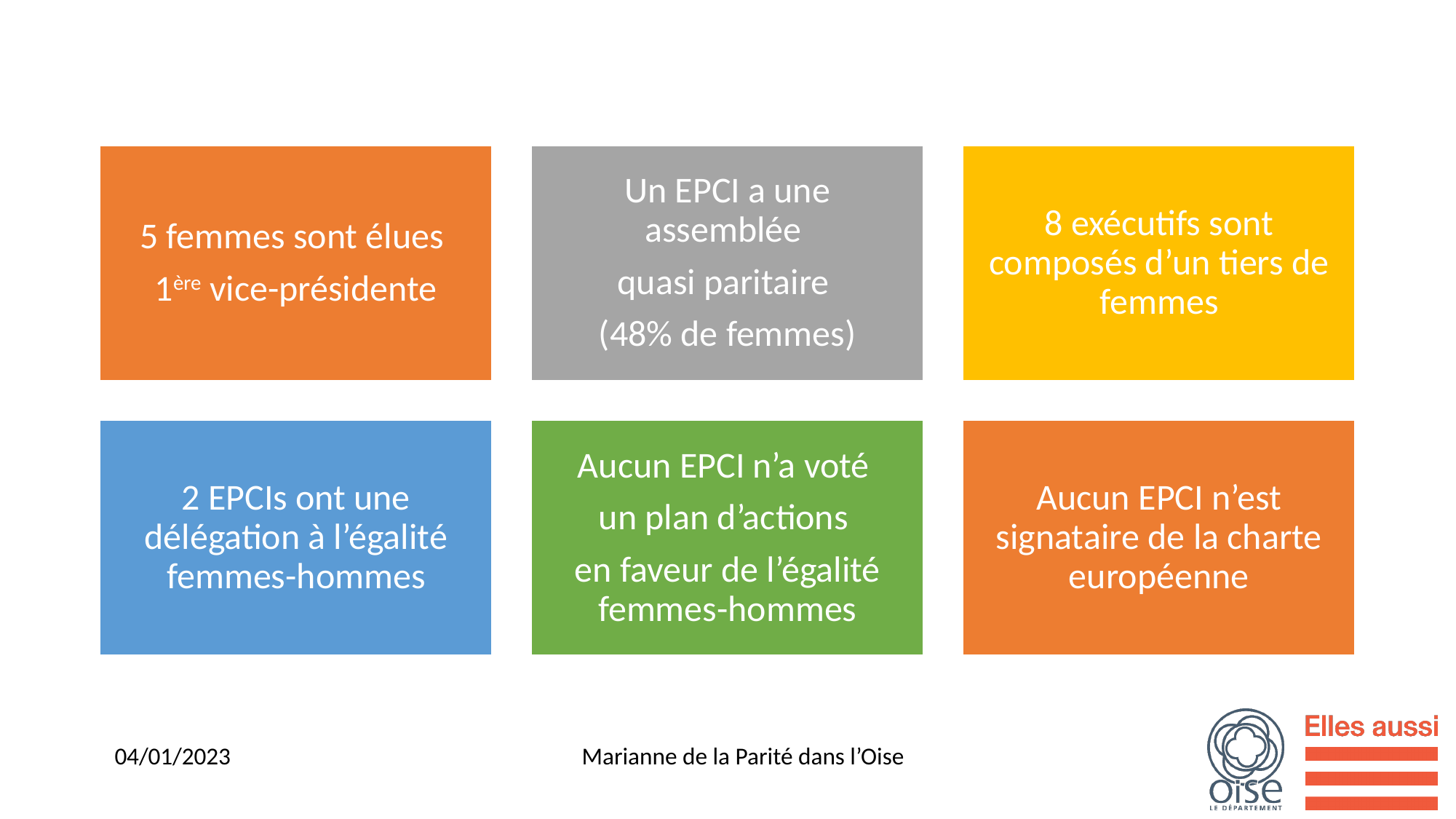

5 femmes sont élues
1ère vice-présidente
Un EPCI a une assemblée
quasi paritaire
(48% de femmes)
8 exécutifs sont composés d’un tiers de femmes
2 EPCIs ont une délégation à l’égalité femmes-hommes
Aucun EPCI n’a voté
un plan d’actions
en faveur de l’égalité femmes-hommes
Aucun EPCI n’est signataire de la charte européenne